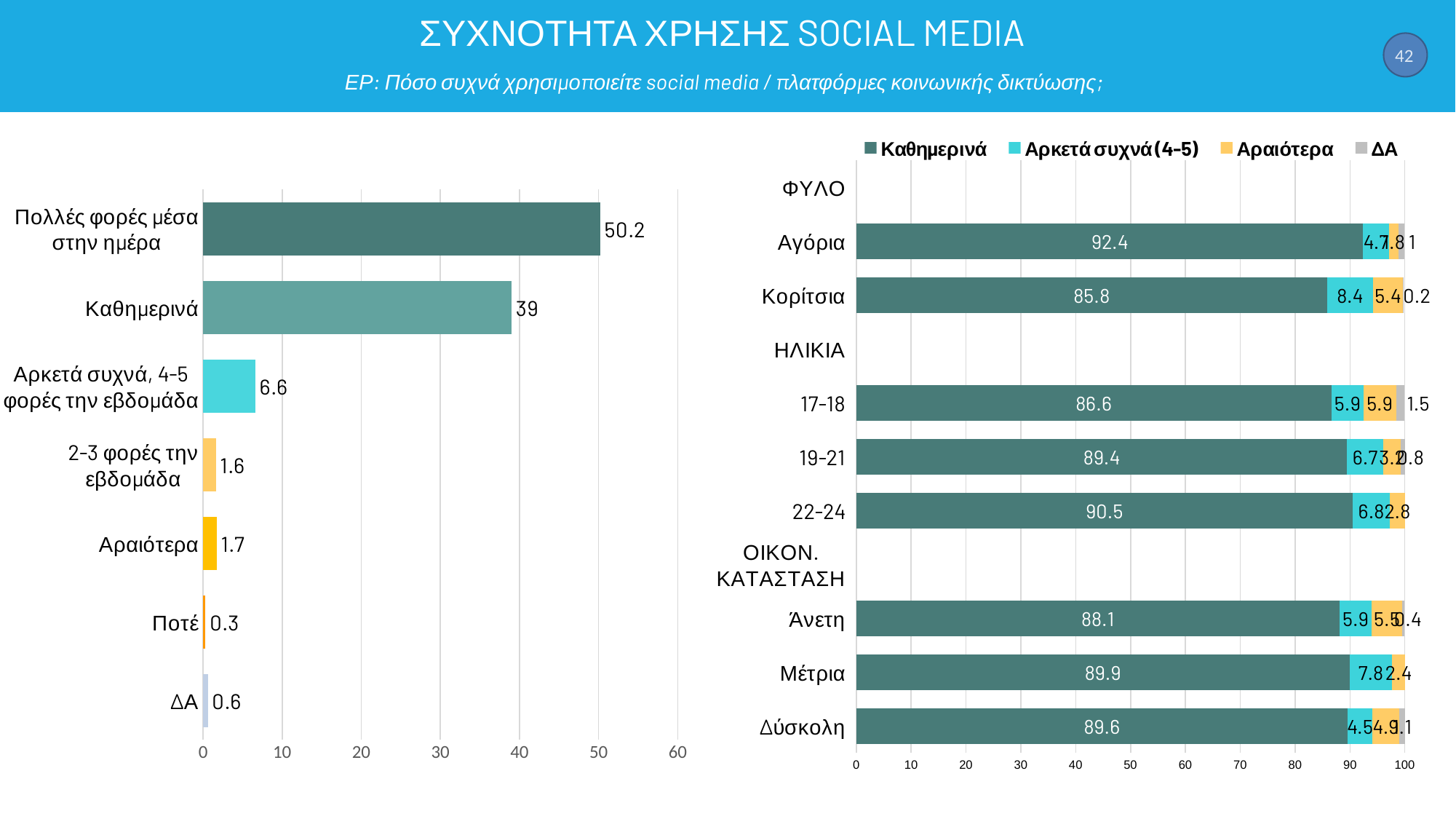

# ΣΥΧΝΟΤΗΤΑ ΧΡΗΣΗΣ SOCIAL MEDIA ΕΡ: Πόσο συχνά χρησιμοποιείτε social media / πλατφόρμες κοινωνικής δικτύωσης;
42

### Chart

| Category | Καθημερινά | Αρκετά συχνά (4-5) | Αραιότερα | ΔΑ |
|---|---|---|---|---|
| ΦΥΛΟ | None | None | None | None |
| Αγόρια | 92.4 | 4.7 | 1.7999999999999998 | 1.0 |
| Κορίτσια | 85.8 | 8.4 | 5.3999999999999995 | 0.2 |
| ΗΛΙΚΙΑ | None | None | None | None |
| 17-18 | 86.6 | 5.9 | 5.9 | 1.5 |
| 19-21 | 89.4 | 6.7 | 3.1999999999999997 | 0.8 |
| 22-24 | 90.5 | 6.8 | 2.8 | 0.0 |
| ΟΙΚΟΝ. ΚΑΤΑΣΤΑΣΗ | None | None | None | None |
| Άνετη | 88.1 | 5.9 | 5.5 | 0.4 |
| Μέτρια | 89.9 | 7.8 | 2.4000000000000004 | 0.0 |
| Δύσκολη | 89.6 | 4.5 | 4.9 | 1.1 |

### Chart

| Category | Σειρά 1 |
|---|---|
| Πολλές φορές μέσα στην ημέρα | 50.2 |
| Καθημερινά | 39.0 |
| Αρκετά συχνά, 4-5 φορές την εβδομάδα | 6.6 |
| 2-3 φορές την εβδομάδα | 1.6 |
| Αραιότερα | 1.7 |
| Ποτέ | 0.3 |
| ΔΑ | 0.6 |